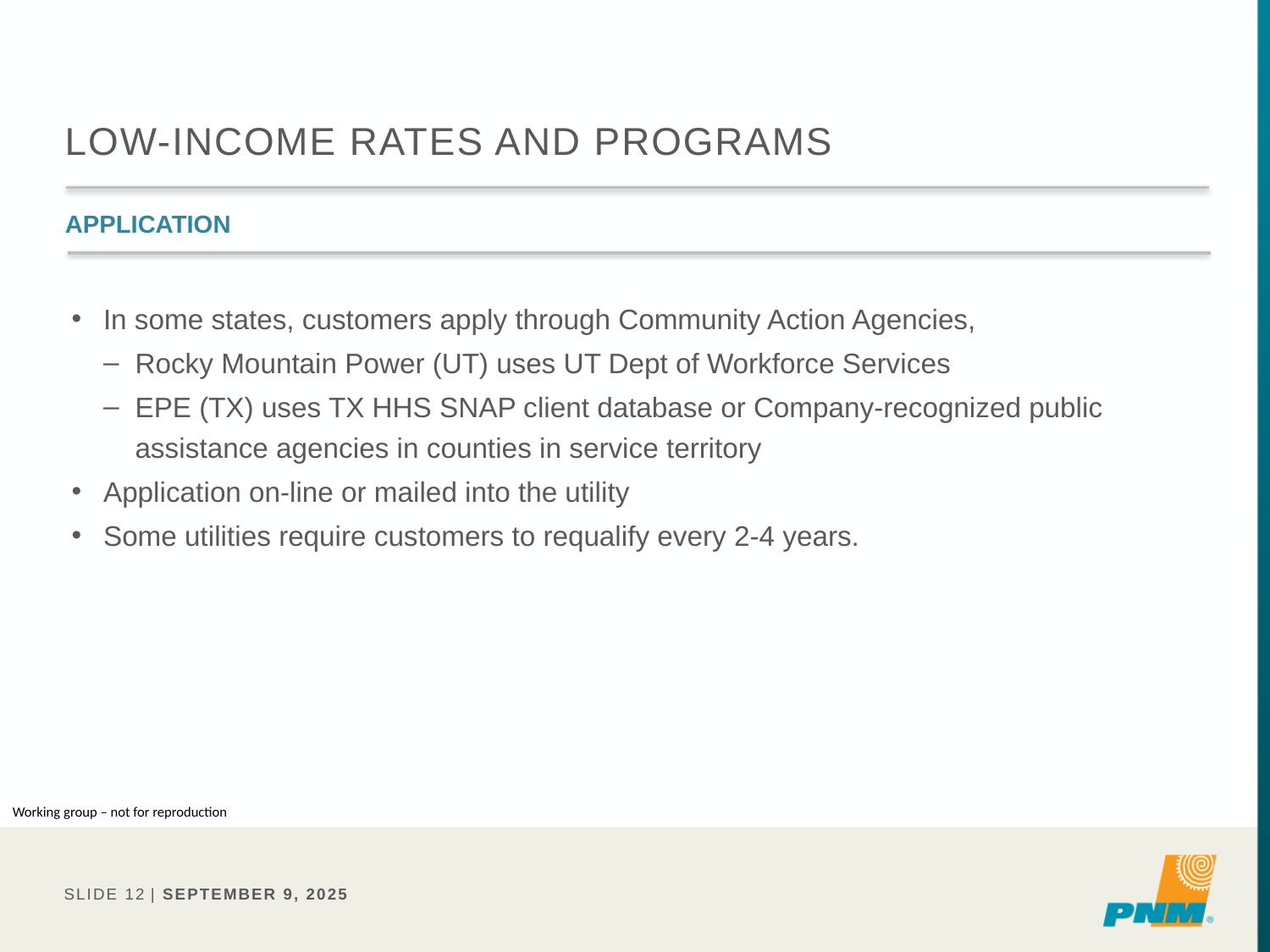

# Low-income rates and programs
Application
In some states, customers apply through Community Action Agencies,
Rocky Mountain Power (UT) uses UT Dept of Workforce Services
EPE (TX) uses TX HHS SNAP client database or Company-recognized public assistance agencies in counties in service territory
Application on-line or mailed into the utility
Some utilities require customers to requalify every 2-4 years.

Working group – not for reproduction